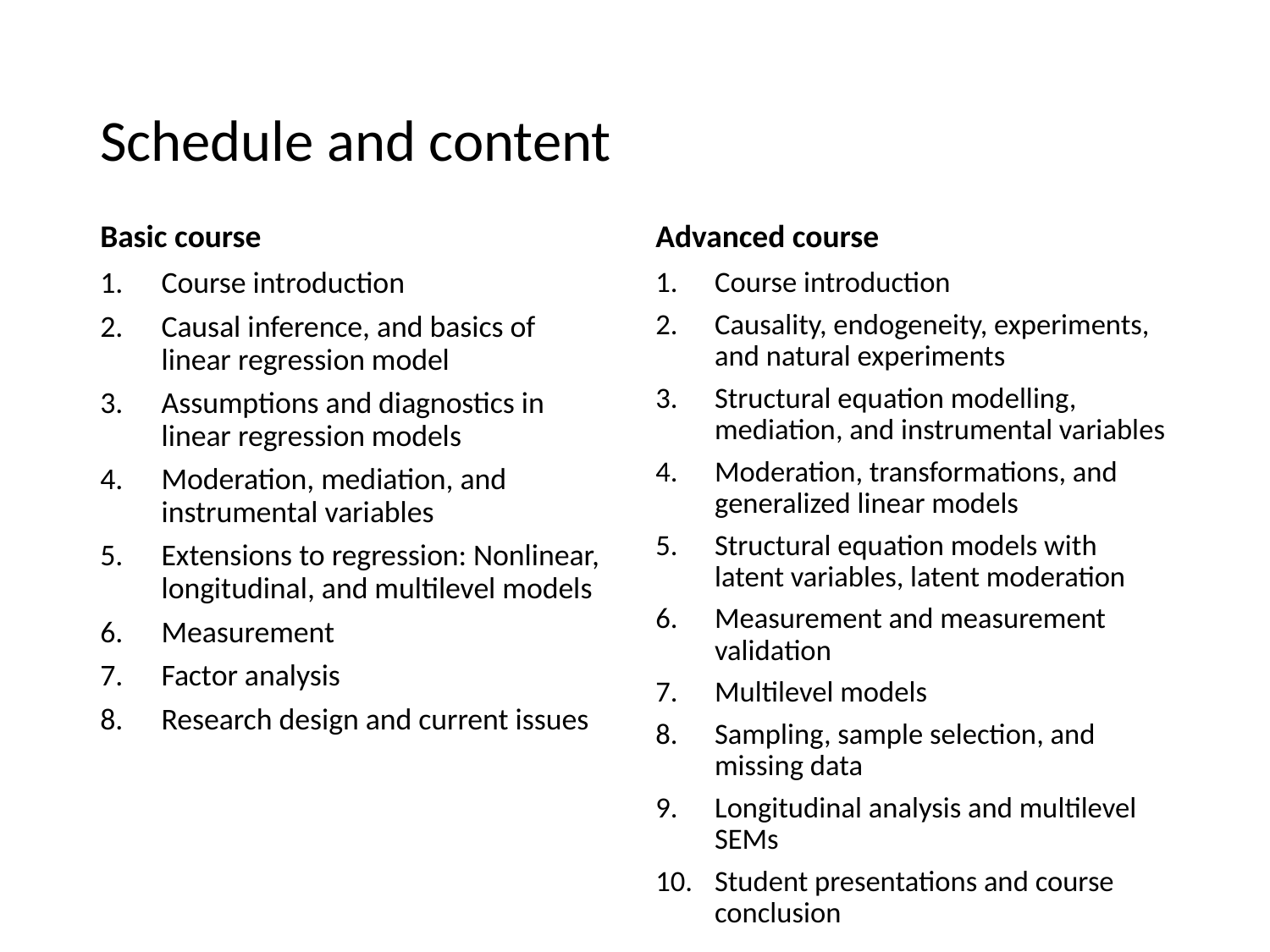

# Schedule and content
Basic course
Advanced course
Course introduction
Causality, endogeneity, experiments, and natural experiments
Structural equation modelling, mediation, and instrumental variables
Moderation, transformations, and generalized linear models
Structural equation models with latent variables, latent moderation
Measurement and measurement validation
Multilevel models
Sampling, sample selection, and missing data
Longitudinal analysis and multilevel SEMs
Student presentations and course conclusion
Course introduction
Causal inference, and basics of linear regression model
Assumptions and diagnostics in linear regression models
Moderation, mediation, and instrumental variables
Extensions to regression: Nonlinear, longitudinal, and multilevel models
Measurement
Factor analysis
Research design and current issues